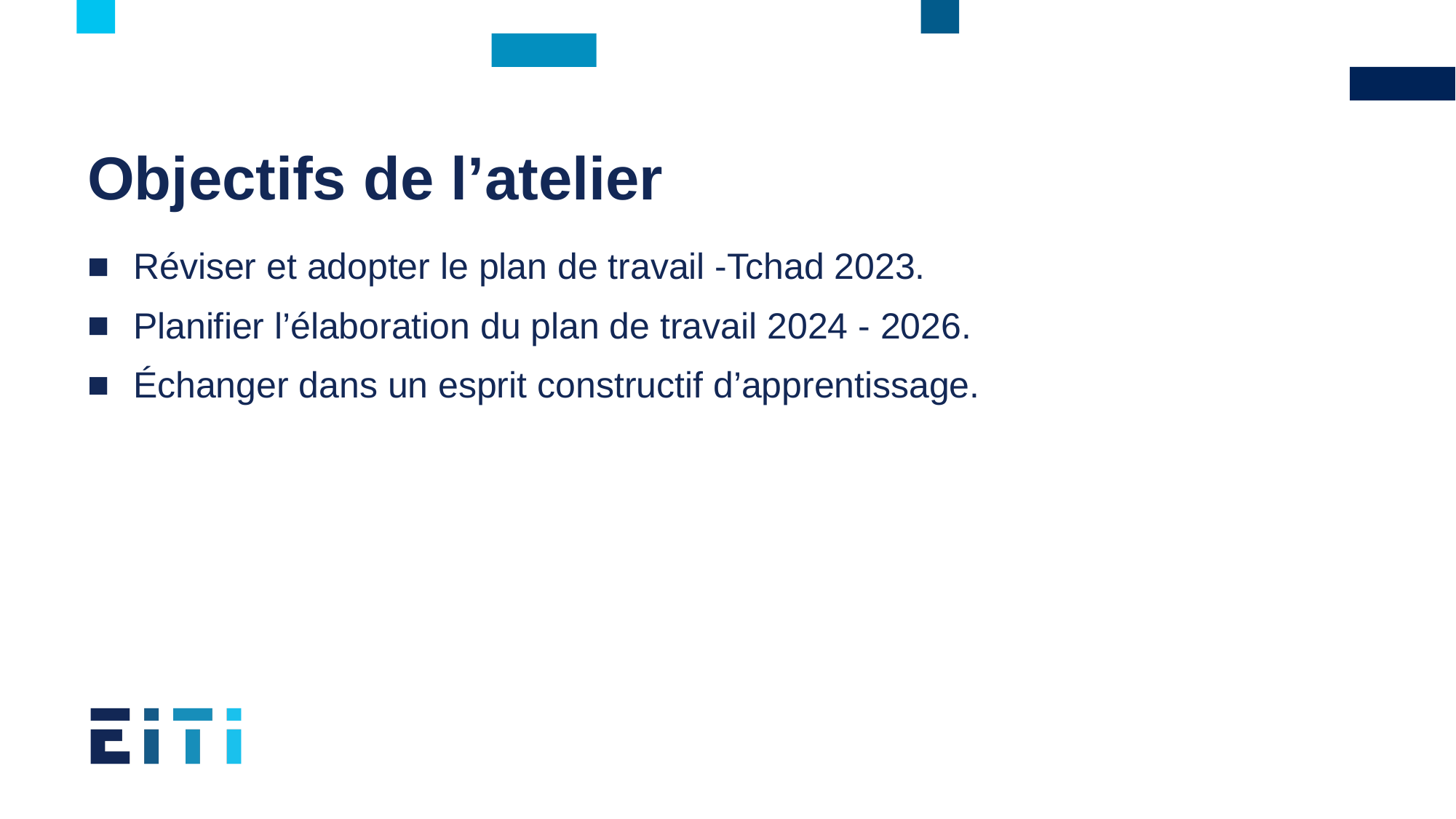

# Objectifs de l’atelier
Réviser et adopter le plan de travail -Tchad 2023.
Planifier l’élaboration du plan de travail 2024 - 2026.
Échanger dans un esprit constructif d’apprentissage.